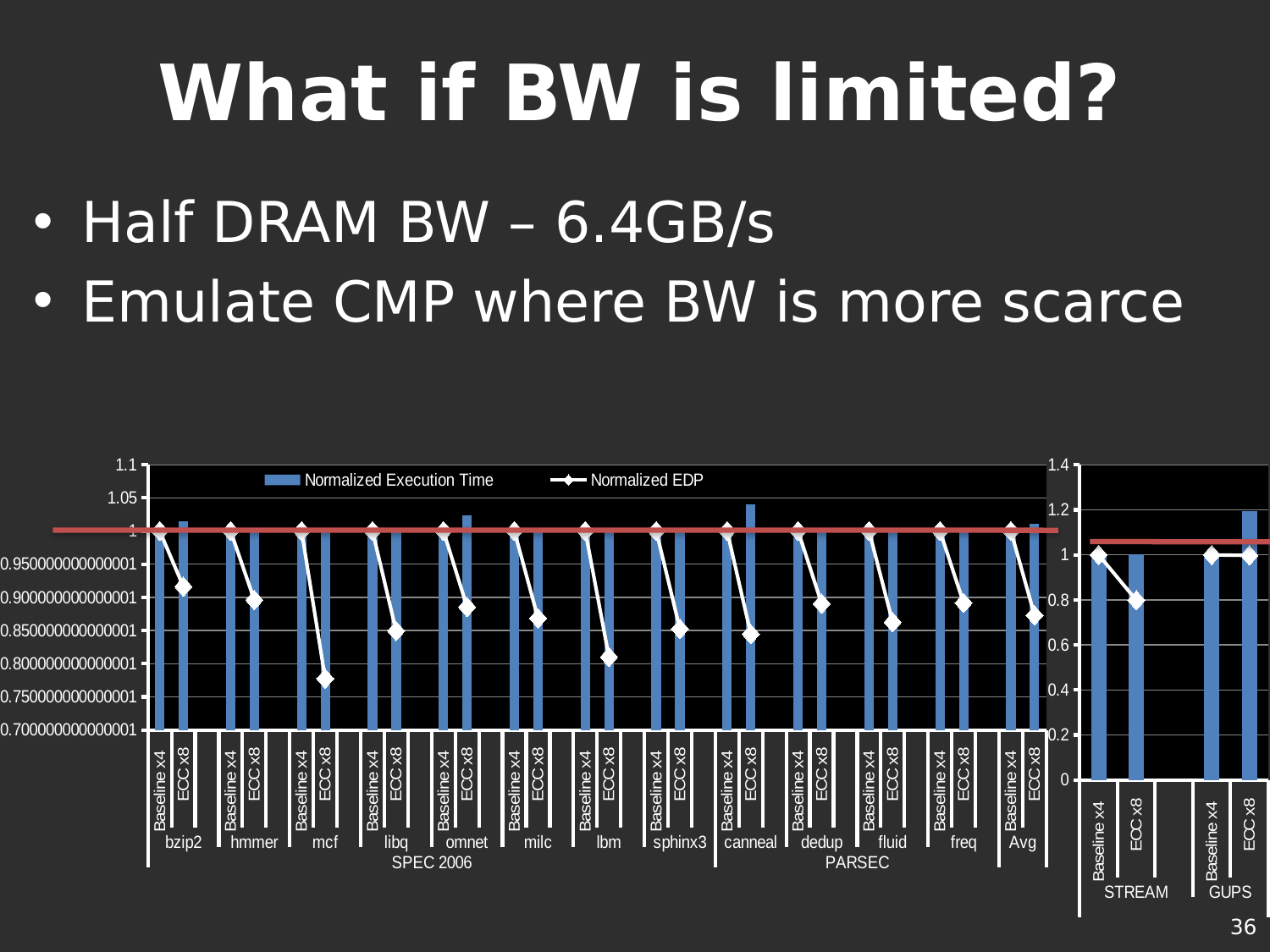

# What if BW is limited?
Half DRAM BW – 6.4GB/s
Emulate CMP where BW is more scarce

### Chart

| Category | Normalized Execution Time | Normalized EDP |
|---|---|---|
| Baseline x4 | 1.0 | 1.0 |
| ECC x8 | 1.0143213165074747 | 0.916198578818542 |
|  | None | None |
| Baseline x4 | 1.0 | 1.0 |
| ECC x8 | 1.001482188369752 | 0.895991680023516 |
|  | None | None |
| Baseline x4 | 1.0 | 1.0 |
| ECC x8 | 1.00384203416079 | 0.7774578116591783 |
|  | None | None |
| Baseline x4 | 1.0 | 1.0 |
| ECC x8 | 1.0010145586991472 | 0.8492692535714241 |
|  | None | None |
| Baseline x4 | 1.0 | 1.0 |
| ECC x8 | 1.0235857943191613 | 0.8853630205219485 |
|  | None | None |
| Baseline x4 | 1.0 | 1.0 |
| ECC x8 | 1.003878510387404 | 0.868412090481562 |
|  | None | None |
| Baseline x4 | 1.0 | 1.0 |
| ECC x8 | 1.003717849609718 | 0.8099706449582147 |
|  | None | None |
| Baseline x4 | 1.0 | 1.0 |
| ECC x8 | 1.0006759234033722 | 0.8524782948908952 |
|  | None | None |
| Baseline x4 | 1.0 | 1.0 |
| ECC x8 | 1.040746260907832 | 0.8444510897318103 |
|  | None | None |
| Baseline x4 | 1.0 | 1.0 |
| ECC x8 | 1.0010663410478526 | 0.8904472251965475 |
|  | None | None |
| Baseline x4 | 1.0 | 1.0 |
| ECC x8 | 1.0050072648591366 | 0.8624896962053075 |
|  | None | None |
| Baseline x4 | 1.0 | 1.0 |
| ECC x8 | 1.001560387401008 | 0.8915964687161846 |
|  | None | None |
| Baseline x4 | 1.0 | 1.0 |
| ECC x8 | 1.0108263337433954 | 0.8728510807647136 |

### Chart

| Category | Normalized Execution Time | Normalized EDP |
|---|---|---|
| Baseline x4 | 1.0 | 1.0 |
| ECC x8 | 1.0025882069168561 | 0.7984554016531757 |
|  | None | None |
| Baseline x4 | 1.0 | 1.0 |
| ECC x8 | 1.1957779885141149 | 0.9977497053555126 |
36